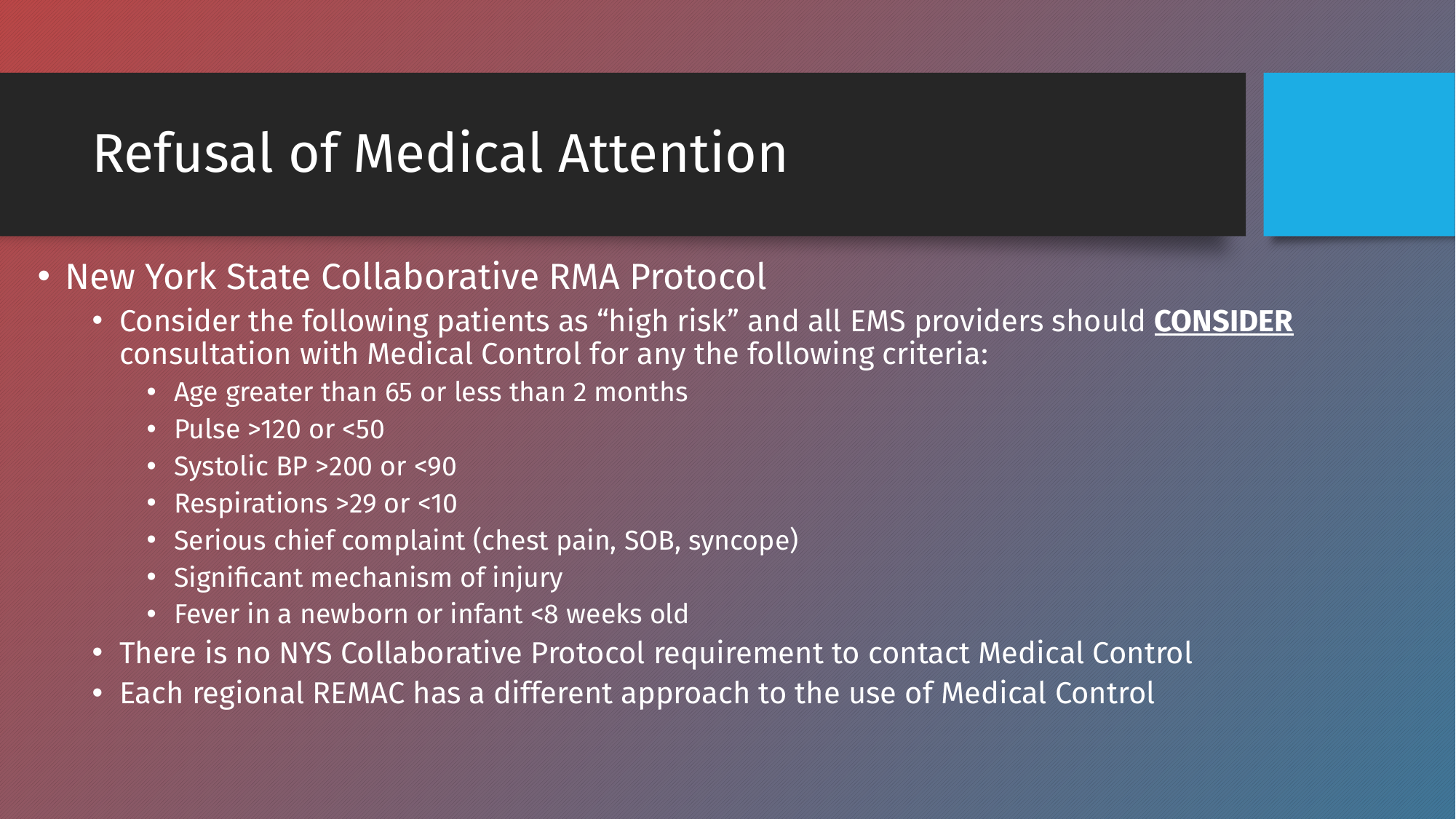

# Refusal of Medical Attention
New York State Collaborative RMA Protocol
Consider the following patients as “high risk” and all EMS providers should CONSIDER consultation with Medical Control for any the following criteria:
Age greater than 65 or less than 2 months
Pulse >120 or <50
Systolic BP >200 or <90
Respirations >29 or <10
Serious chief complaint (chest pain, SOB, syncope)
Significant mechanism of injury
Fever in a newborn or infant <8 weeks old
There is no NYS Collaborative Protocol requirement to contact Medical Control
Each regional REMAC has a different approach to the use of Medical Control